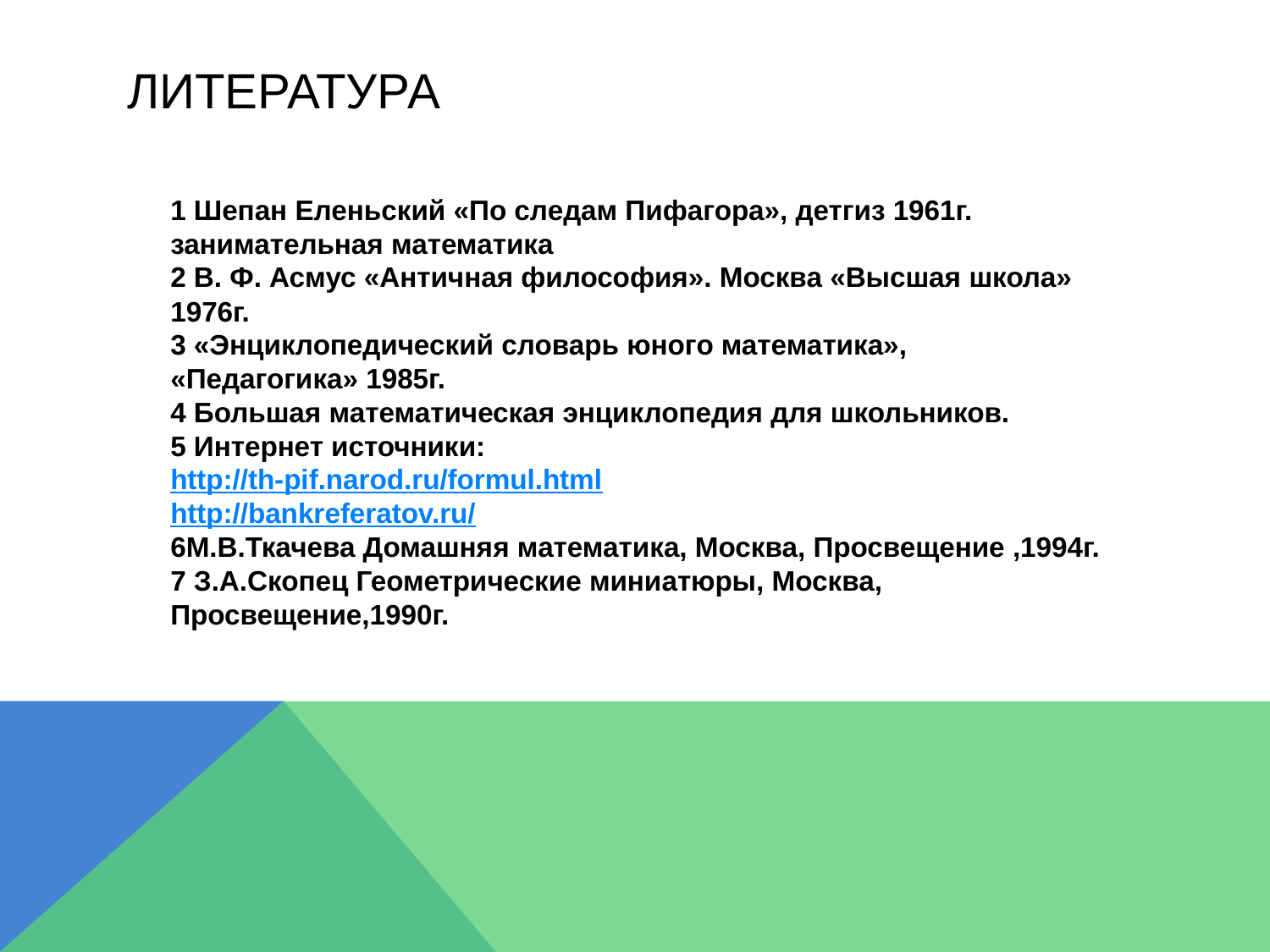

# Литература
1 Шепан Еленьский «По следам Пифагора», детгиз 1961г. занимательная математика
2 В. Ф. Асмус «Античная философия». Москва «Высшая школа» 1976г.
3 «Энциклопедический словарь юного математика», «Педагогика» 1985г.
4 Большая математическая энциклопедия для школьников.
5 Интернет источники:
http://th-pif.narod.ru/formul.html
http://bankreferatov.ru/
6М.В.Ткачева Домашняя математика, Москва, Просвещение ,1994г.
7 З.А.Скопец Геометрические миниатюры, Москва, Просвещение,1990г.